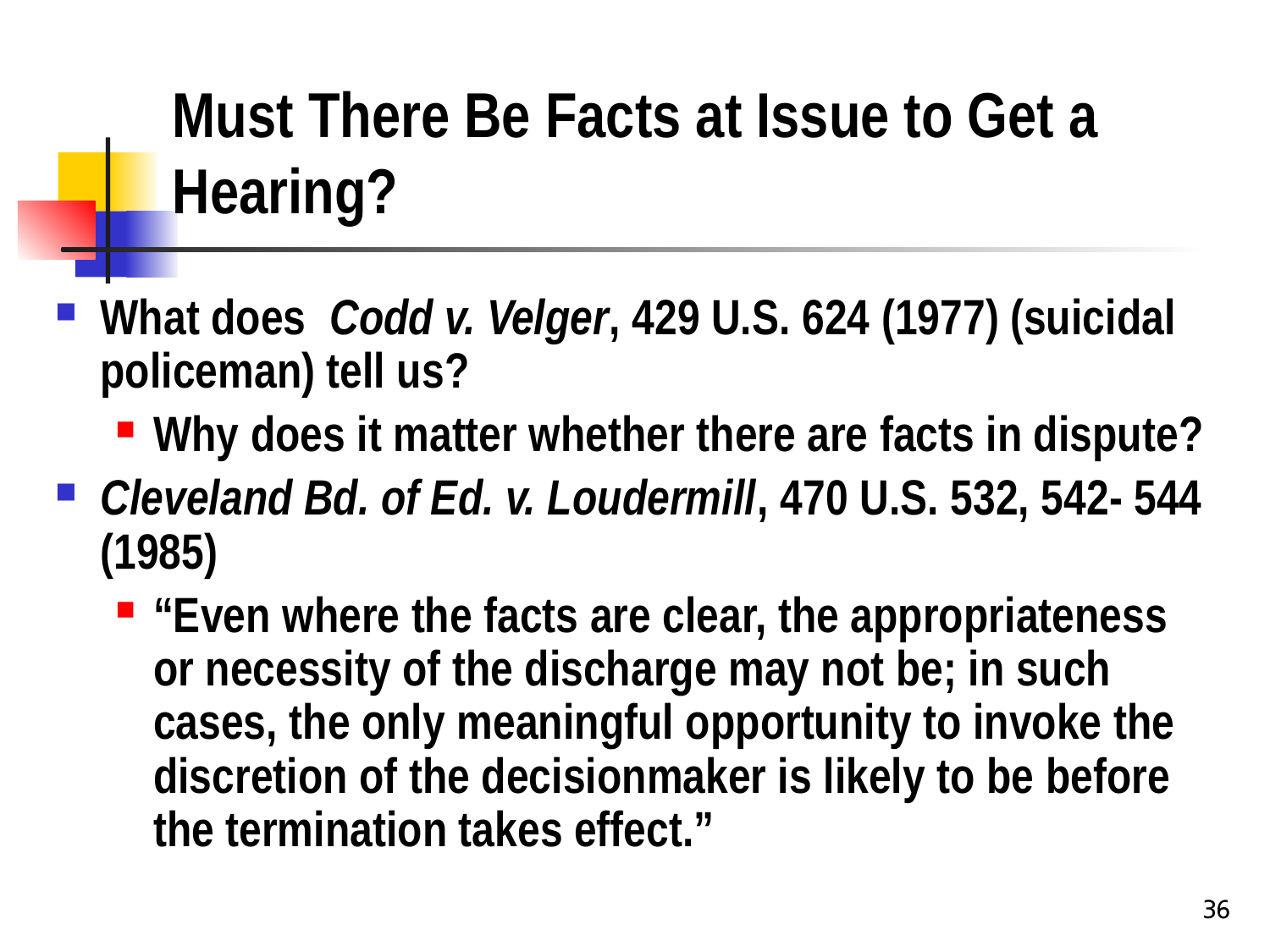

# Must There Be Facts at Issue to Get a Hearing?
What does  Codd v. Velger, 429 U.S. 624 (1977) (suicidal policeman) tell us?
Why does it matter whether there are facts in dispute?
Cleveland Bd. of Ed. v. Loudermill, 470 U.S. 532, 542- 544 (1985)
“Even where the facts are clear, the appropriateness or necessity of the discharge may not be; in such cases, the only meaningful opportunity to invoke the discretion of the decisionmaker is likely to be before the termination takes effect.”
36